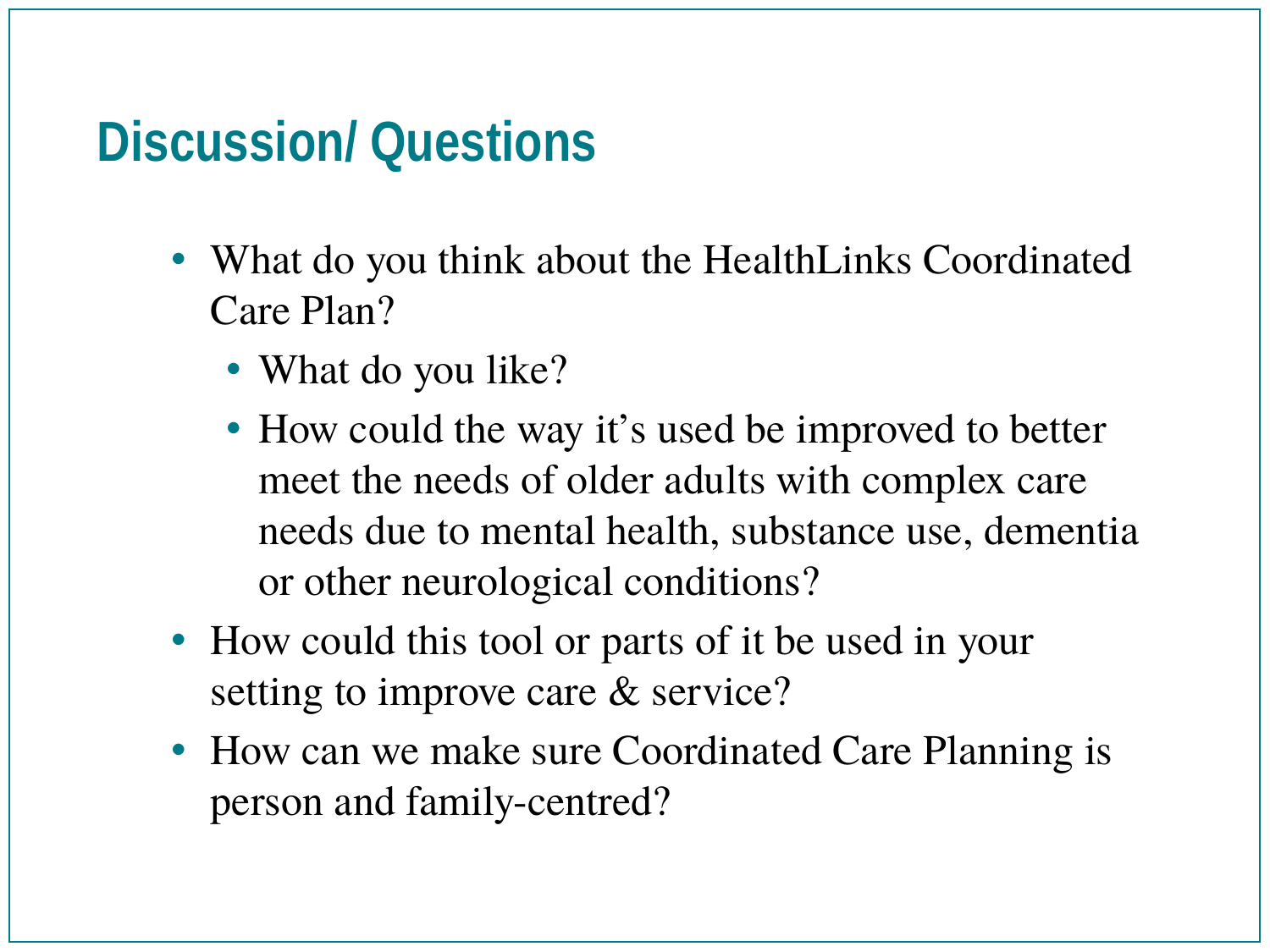

# Discussion/ Questions
What do you think about the HealthLinks Coordinated Care Plan?
What do you like?
How could the way it’s used be improved to better meet the needs of older adults with complex care needs due to mental health, substance use, dementia or other neurological conditions?
How could this tool or parts of it be used in your setting to improve care & service?
How can we make sure Coordinated Care Planning is person and family-centred?